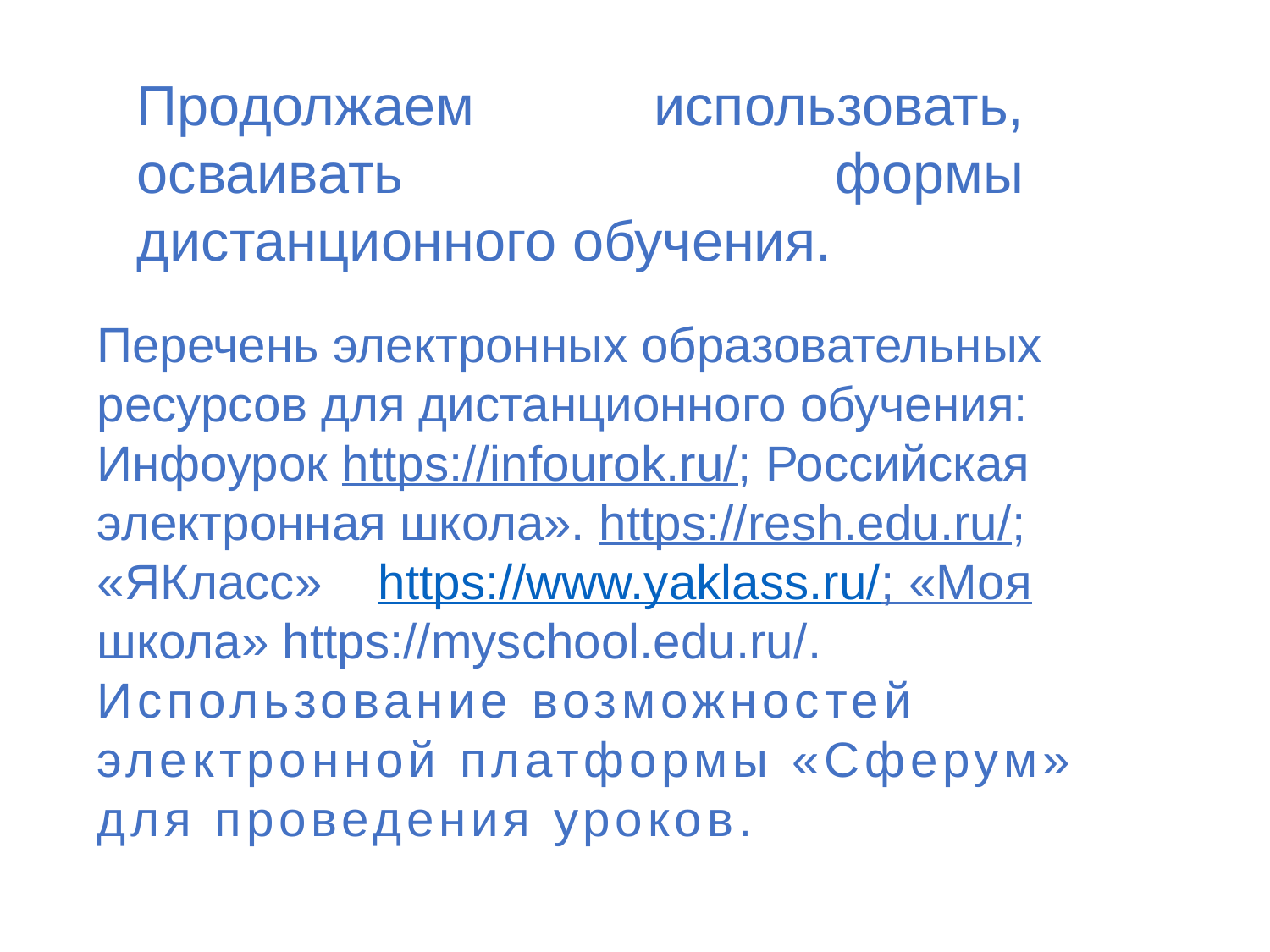

Продолжаем использовать, осваивать формы дистанционного обучения.
Перечень электронных образовательных ресурсов для дистанционного обучения:
Инфоурок https://infourok.ru/; Российская электронная школа». https://resh.edu.ru/; «ЯКласс»   https://www.yaklass.ru/; «Моя школа» https://myschool.edu.ru/. Использование возможностей электронной платформы «Сферум» для проведения уроков.